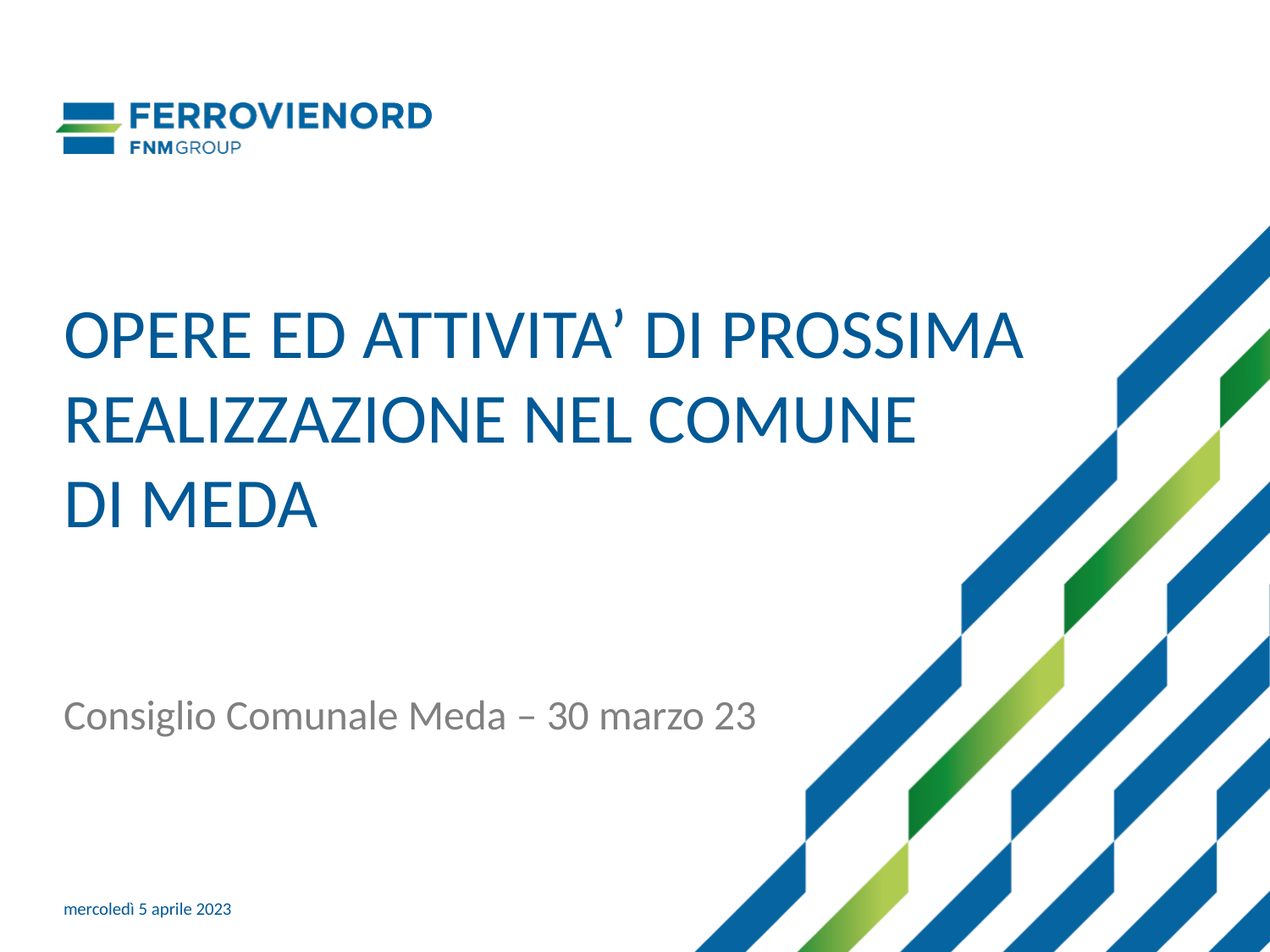

# OPERE ED ATTIVITA’ DI PROSSIMA REALIZZAZIONE NEL COMUNE DI MEDA
Consiglio Comunale Meda – 30 marzo 23
mercoledì 5 aprile 2023